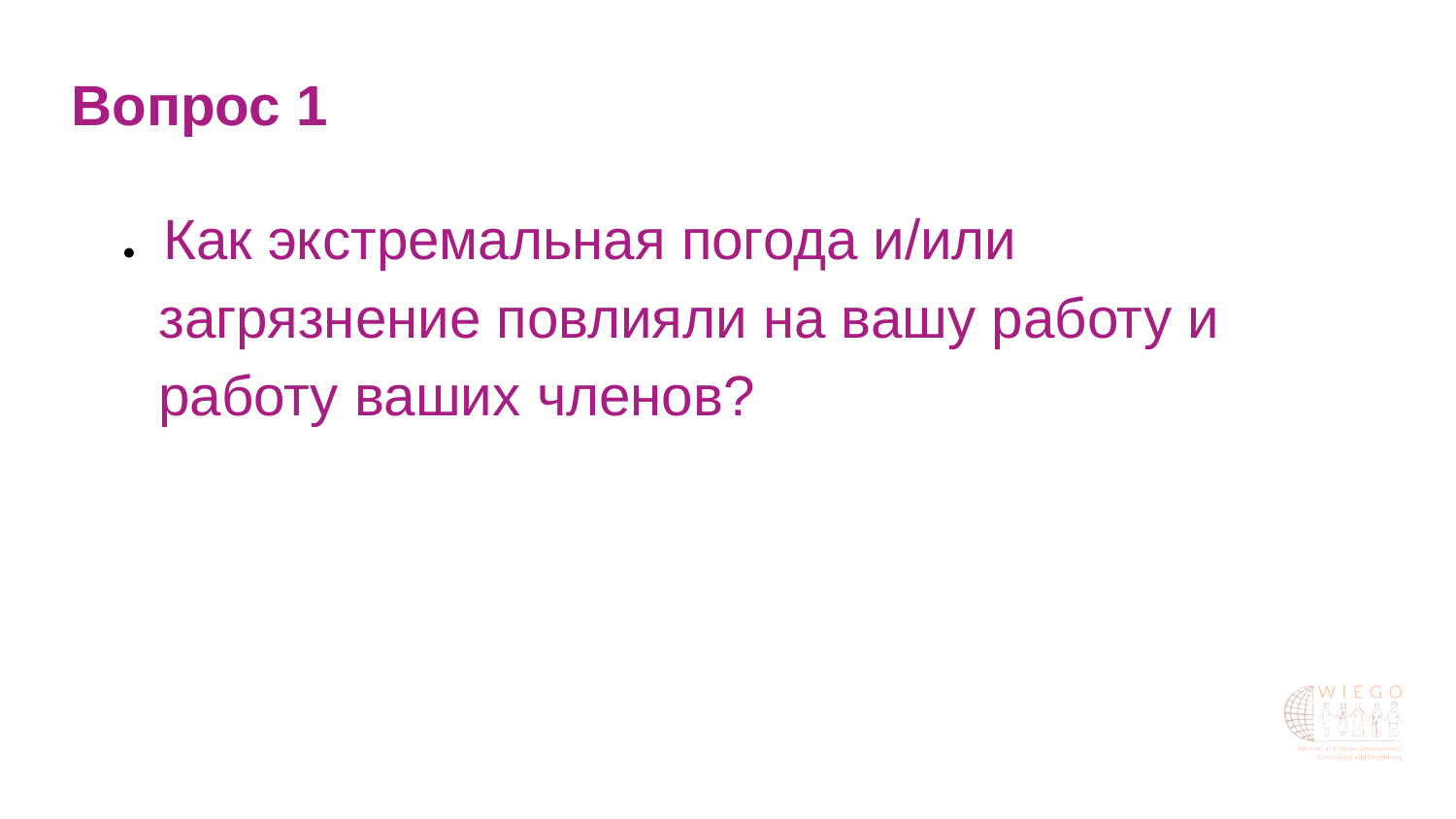

Вопрос 1
●       Как экстремальная погода и/или загрязнение повлияли на вашу работу и работу ваших членов?